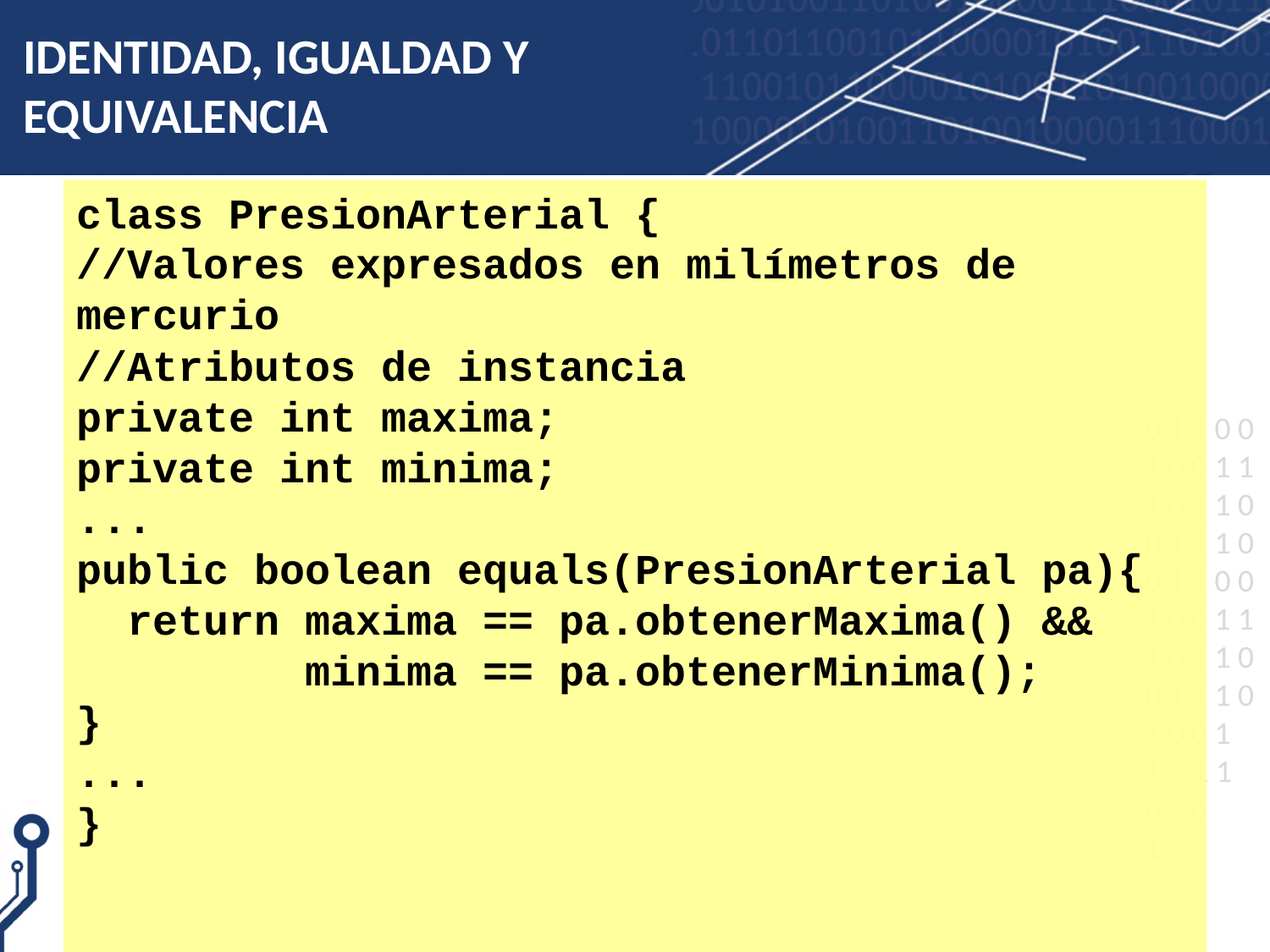

# IDENTIDAD, IGUALDAD Y EQUIVALENCIA
class PresionArterial {
//Valores expresados en milímetros de mercurio
//Atributos de instancia
private int maxima;
private int minima;
...
public boolean equals(PresionArterial pa){
  return maxima == pa.obtenerMaxima() &&
         minima == pa.obtenerMinima();
}
...
}